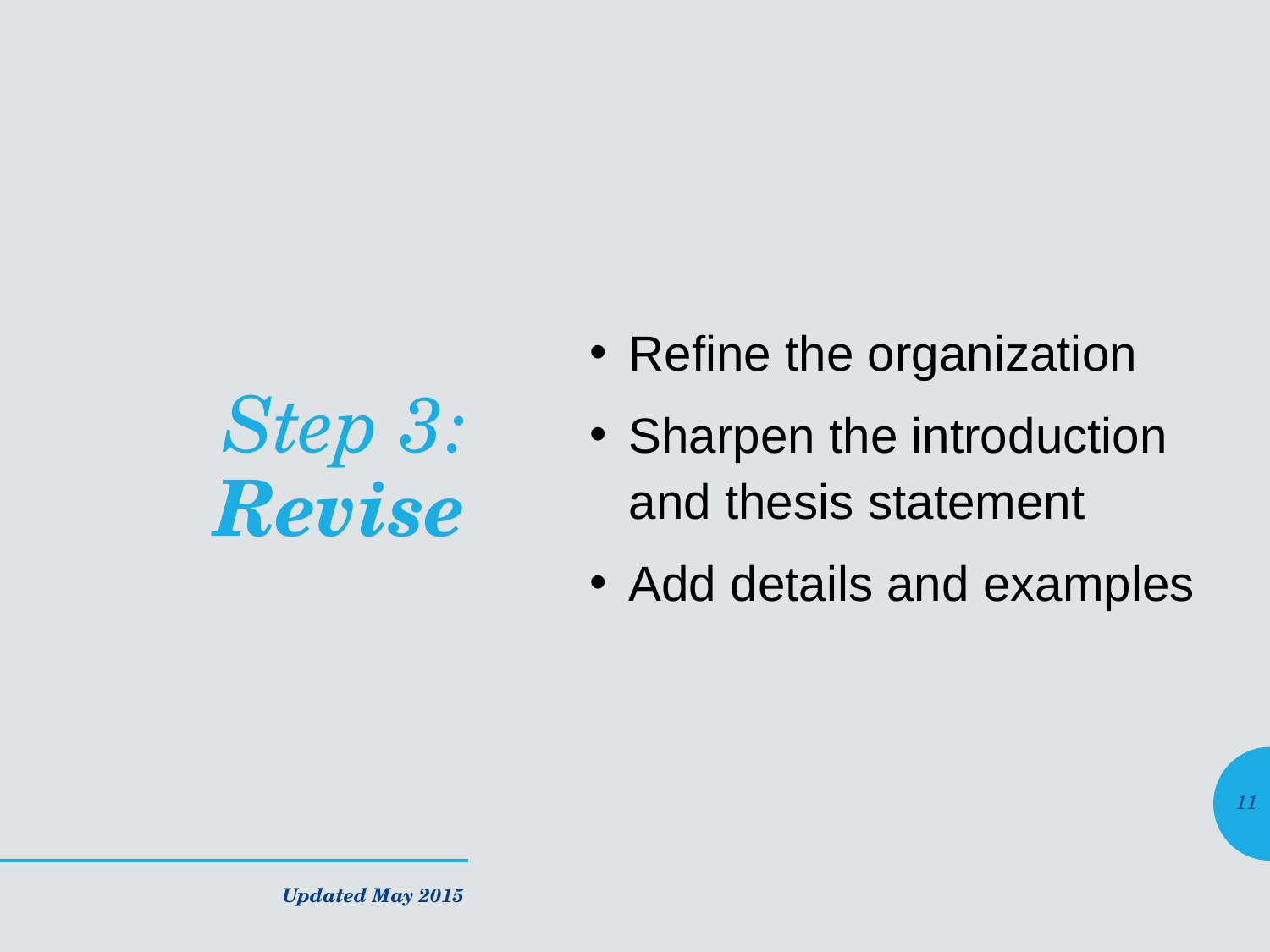

Refine the organization
Sharpen the introduction and thesis statement
Add details and examples
# Step 3: Revise
11
Updated May 2015